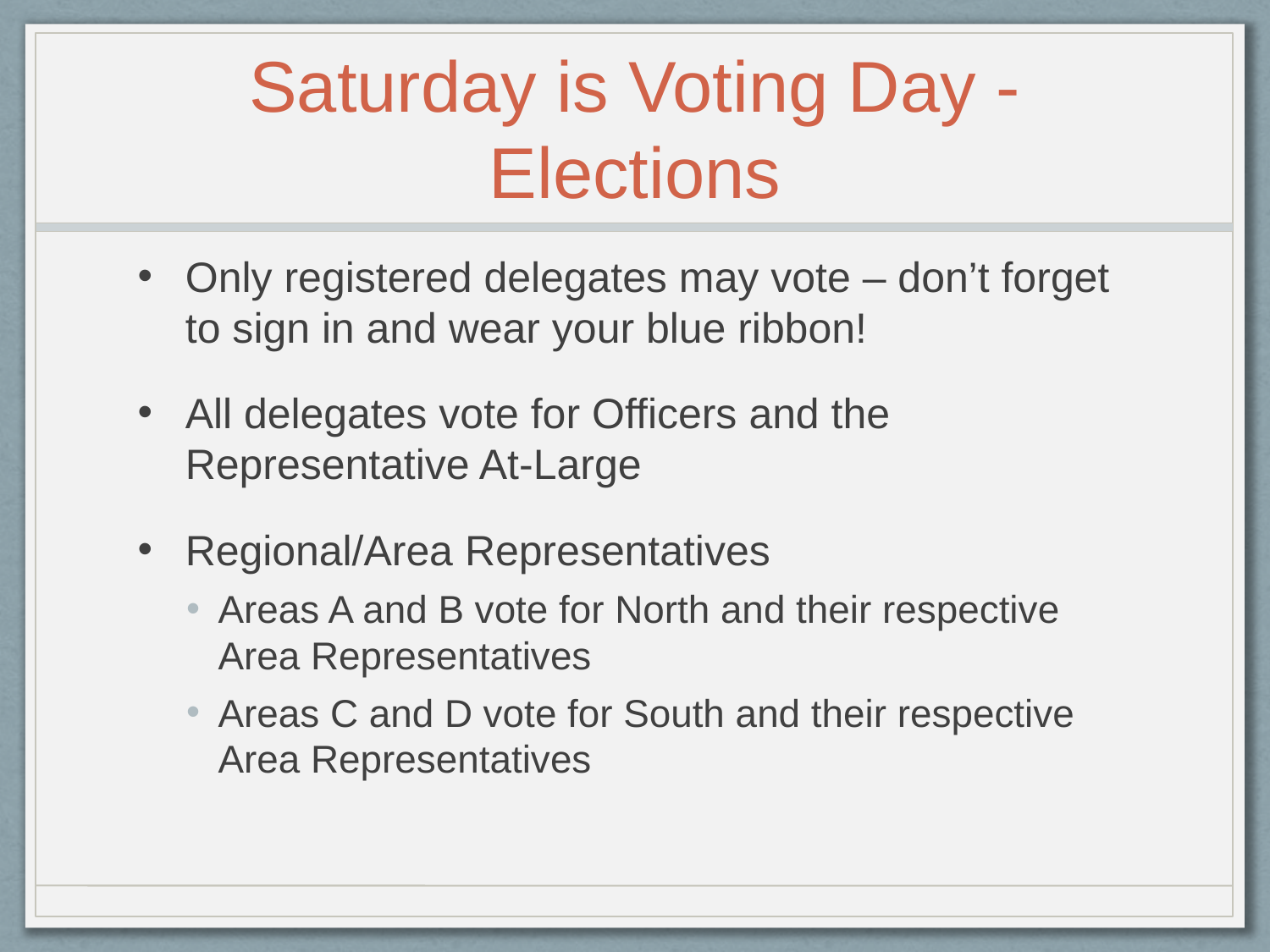

# Saturday is Voting Day - Elections
Only registered delegates may vote – don’t forget to sign in and wear your blue ribbon!
All delegates vote for Officers and the Representative At-Large
Regional/Area Representatives
Areas A and B vote for North and their respective Area Representatives
Areas C and D vote for South and their respective Area Representatives